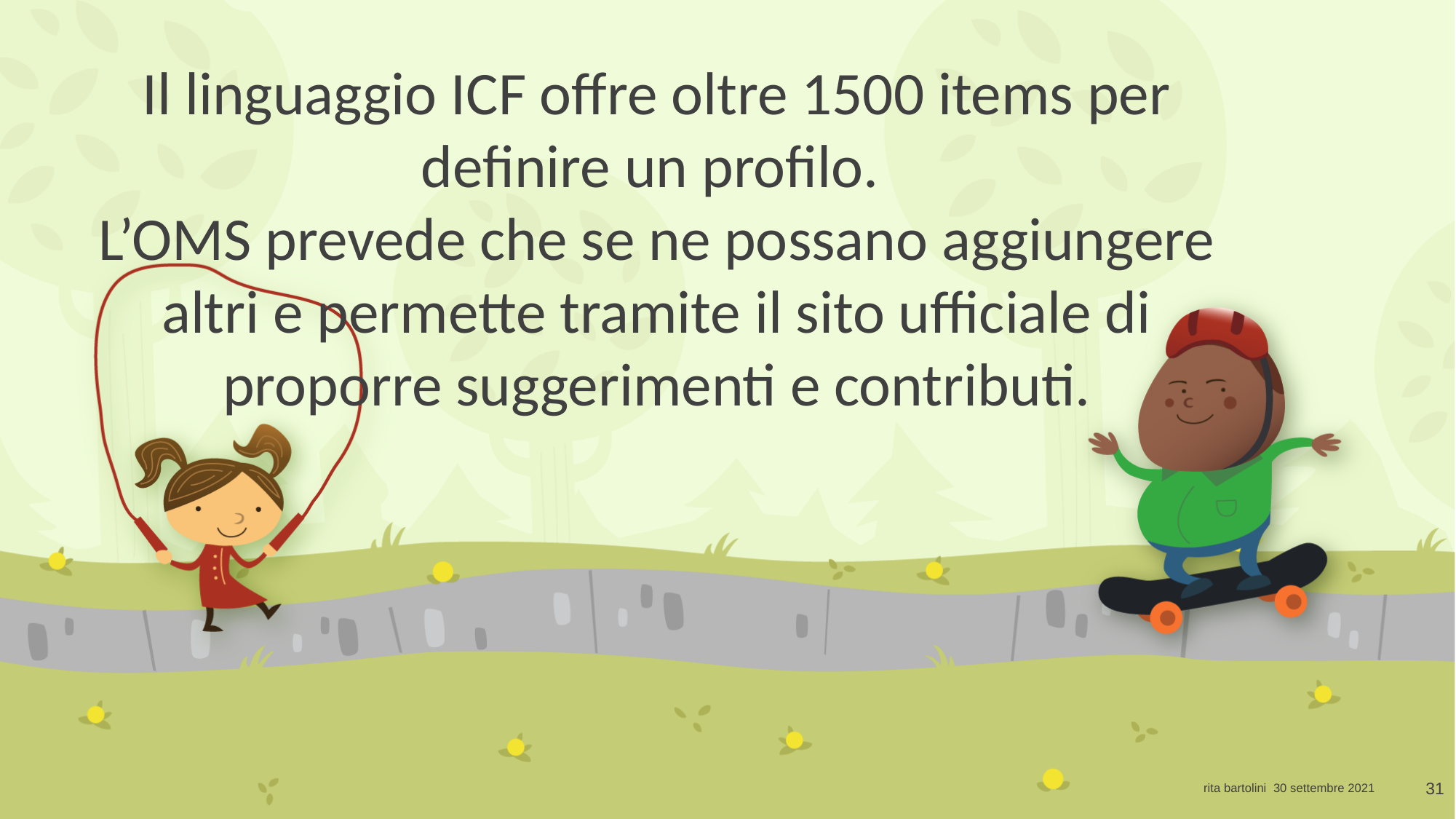

Il linguaggio ICF offre oltre 1500 items per definire un profilo.
L’OMS prevede che se ne possano aggiungere altri e permette tramite il sito ufficiale di proporre suggerimenti e contributi.
31
rita bartolini  30 settembre 2021